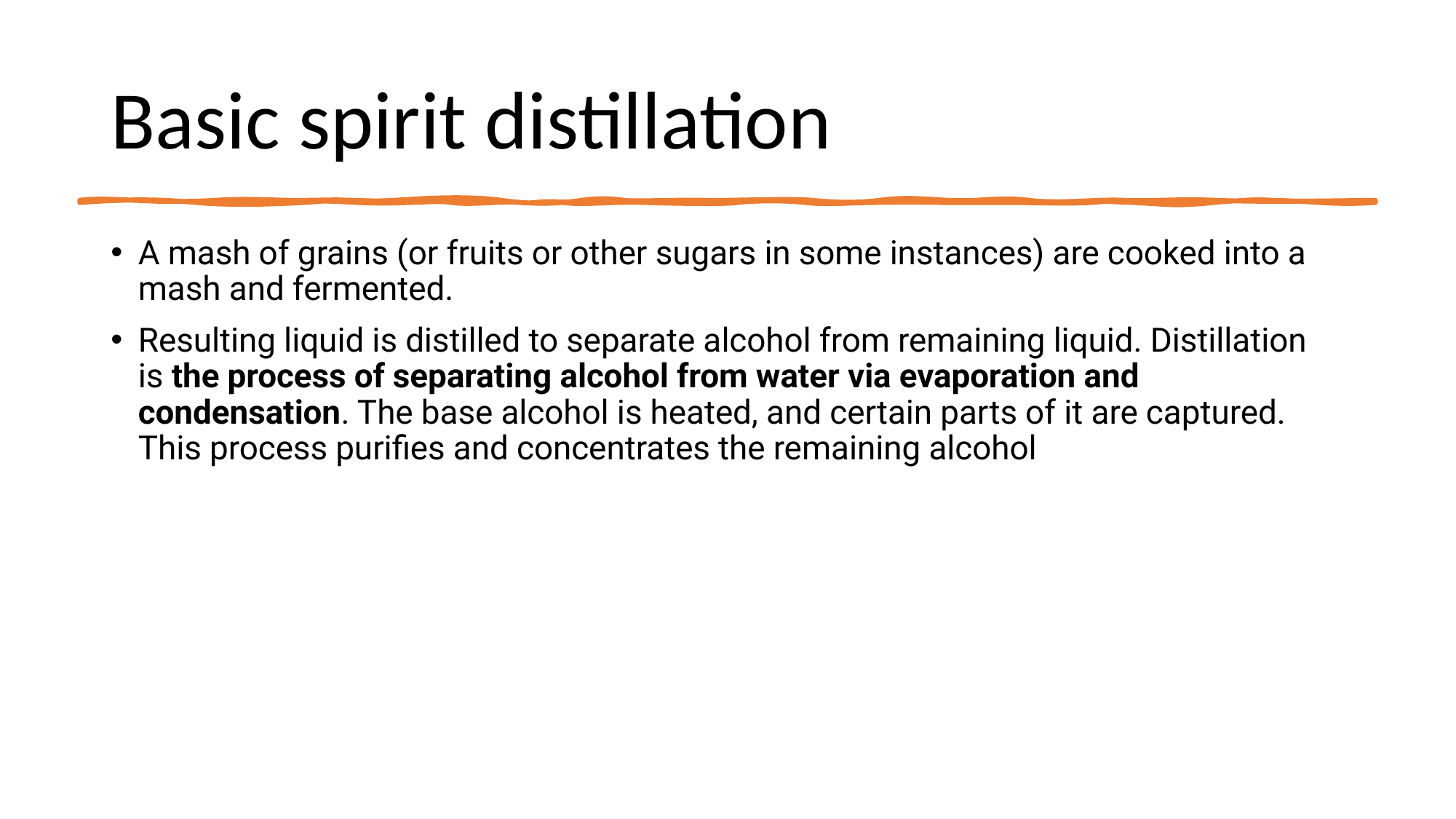

# Basic spirit distillation

A mash of grains (or fruits or other sugars in some instances) are cooked into a mash and fermented.
Resulting liquid is distilled to separate alcohol from remaining liquid. Distillation is the process of separating alcohol from water via evaporation and condensation. The base alcohol is heated, and certain parts of it are captured. This process purifies and concentrates the remaining alcohol